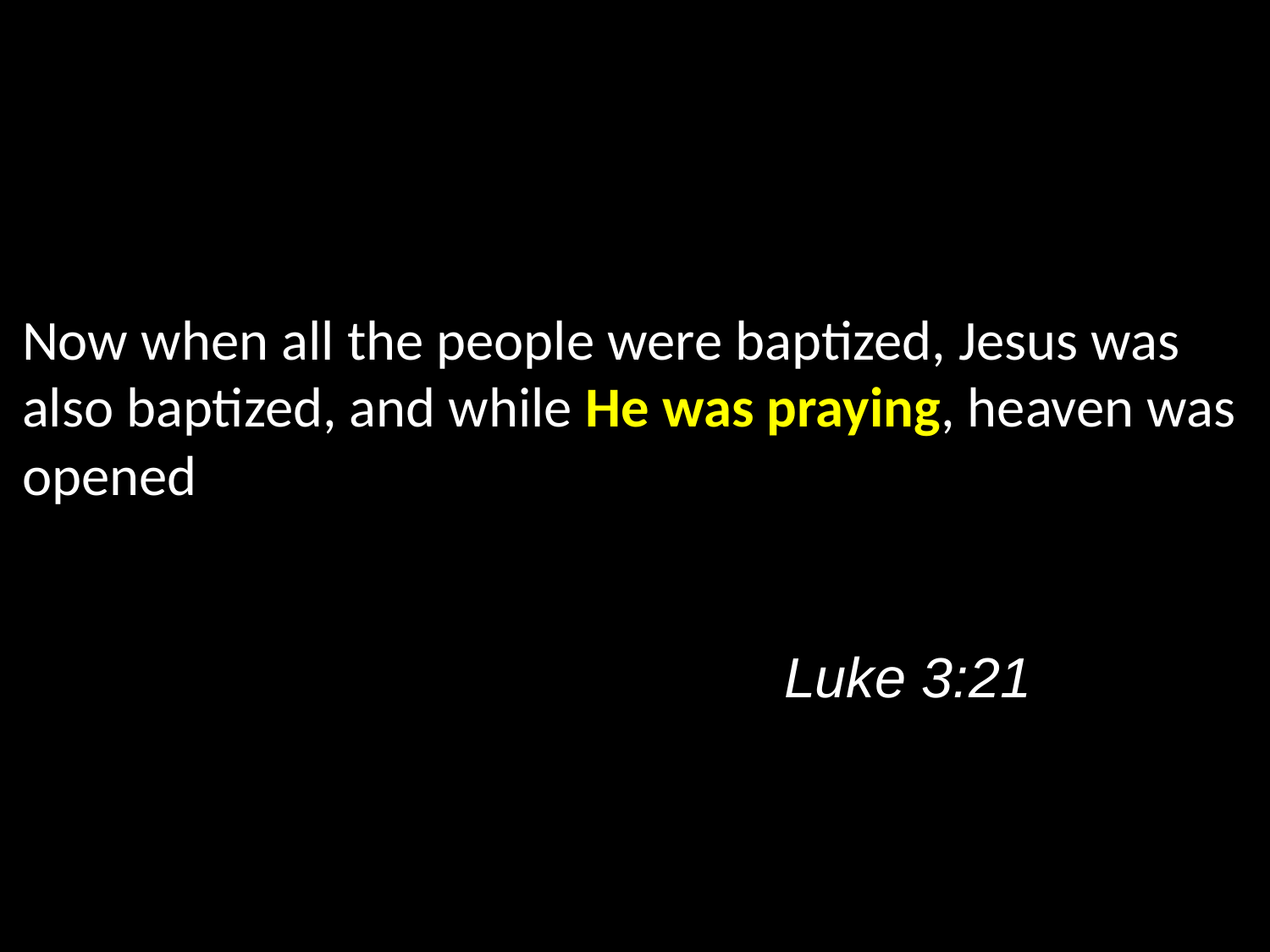

Now when all the people were baptized, Jesus was also baptized, and while He was praying, heaven was opened																																Luke 3:21